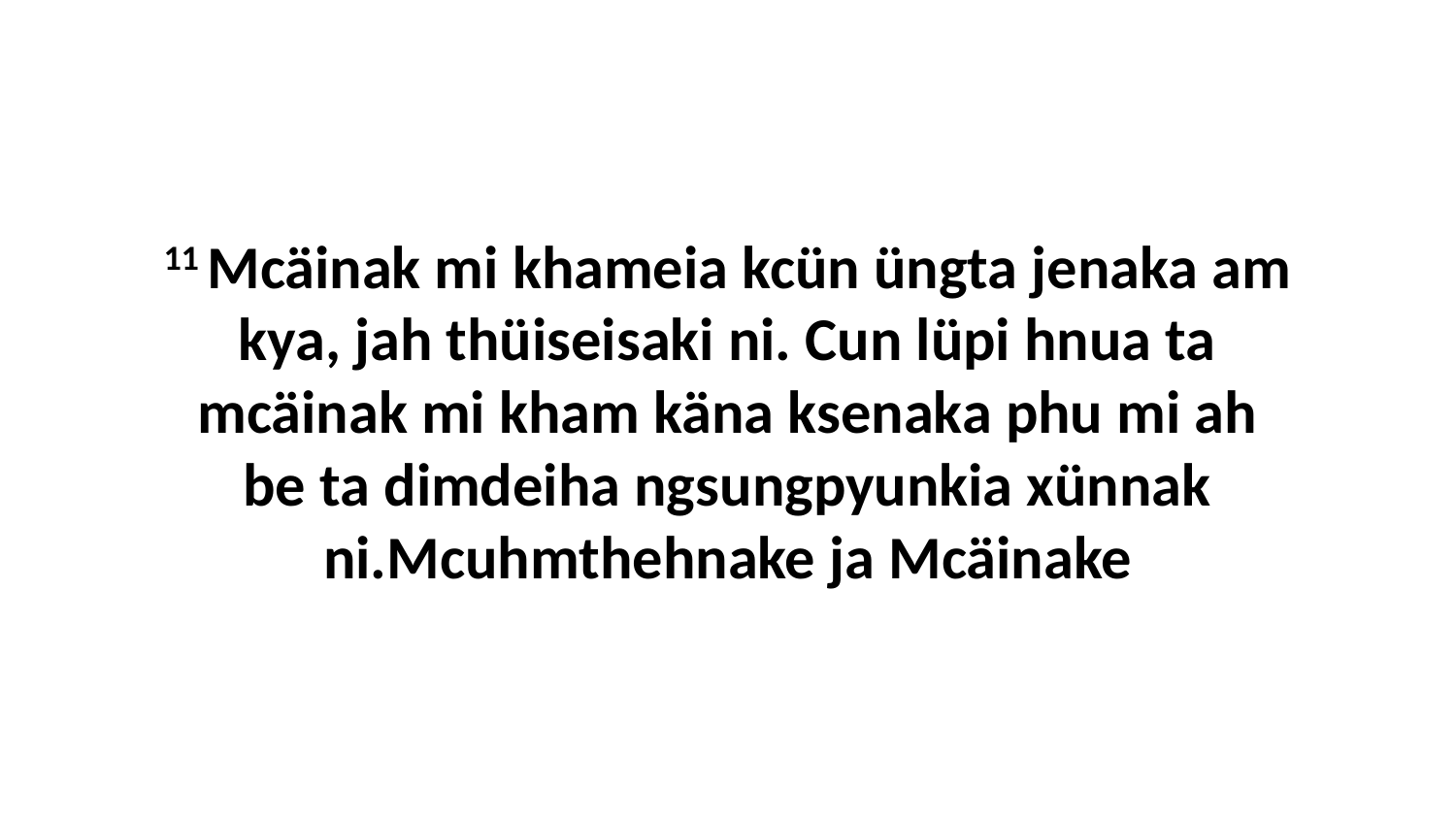

11 Mcäinak mi khameia kcün üngta jenaka am kya, jah thüiseisaki ni. Cun lüpi hnua ta mcäinak mi kham käna ksenaka phu mi ah be ta dimdeiha ngsungpyunkia xünnak ni.Mcuhmthehnake ja Mcäinake